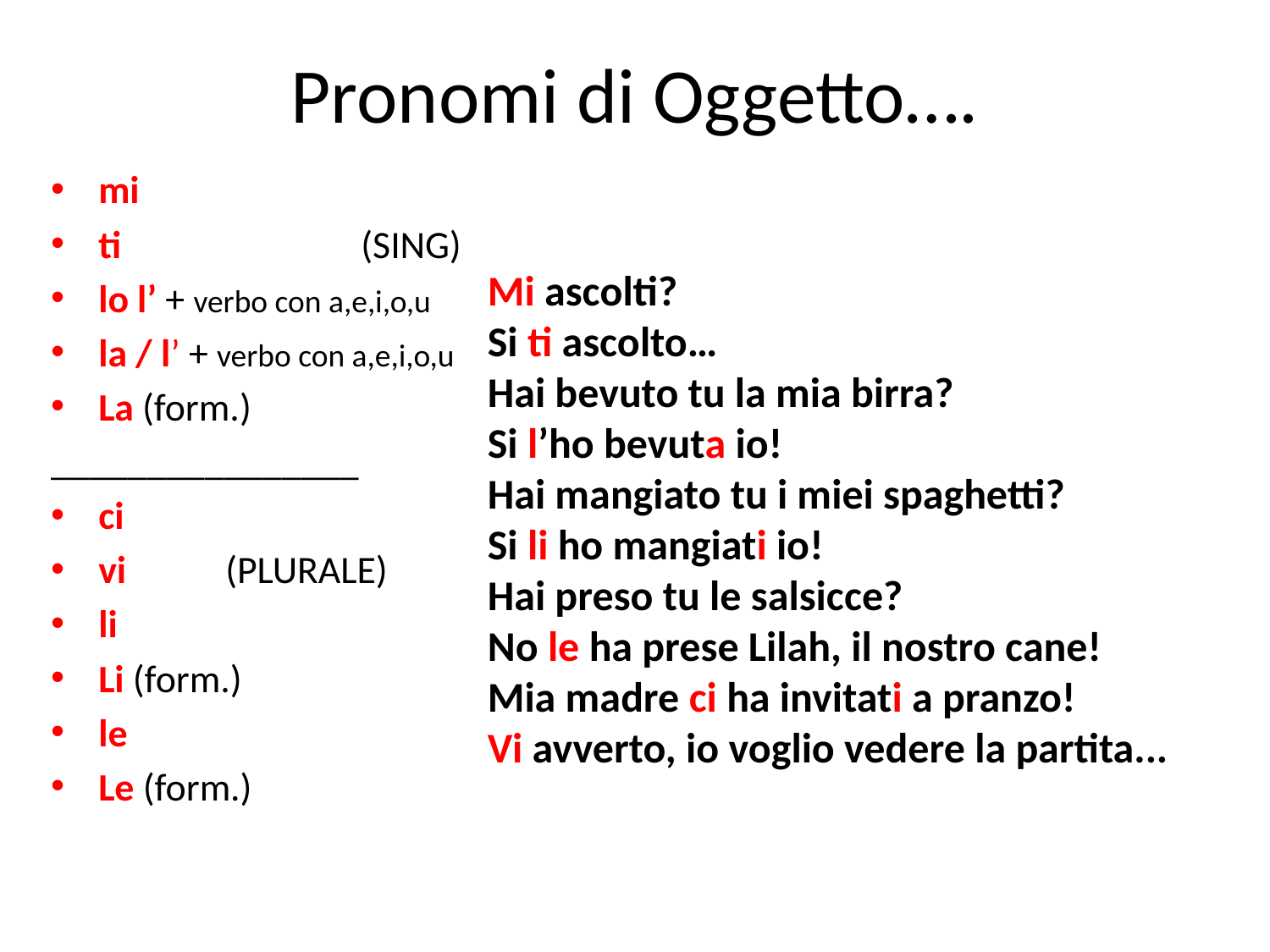

# Pronomi di Oggetto….

Mi ascolti?
Si ti ascolto…
Hai bevuto tu la mia birra?
Si l’ho bevuta io!
Hai mangiato tu i miei spaghetti?
Si li ho mangiati io!
Hai preso tu le salsicce?
No le ha prese Lilah, il nostro cane!
Mia madre ci ha invitati a pranzo!
Vi avverto, io voglio vedere la partita...

mi
ti		 (SING)
lo l’ + verbo con a,e,i,o,u
la / l’ + verbo con a,e,i,o,u
La (form.)
________________
ci
vi	(PLURALE)
li
Li (form.)
le
Le (form.)